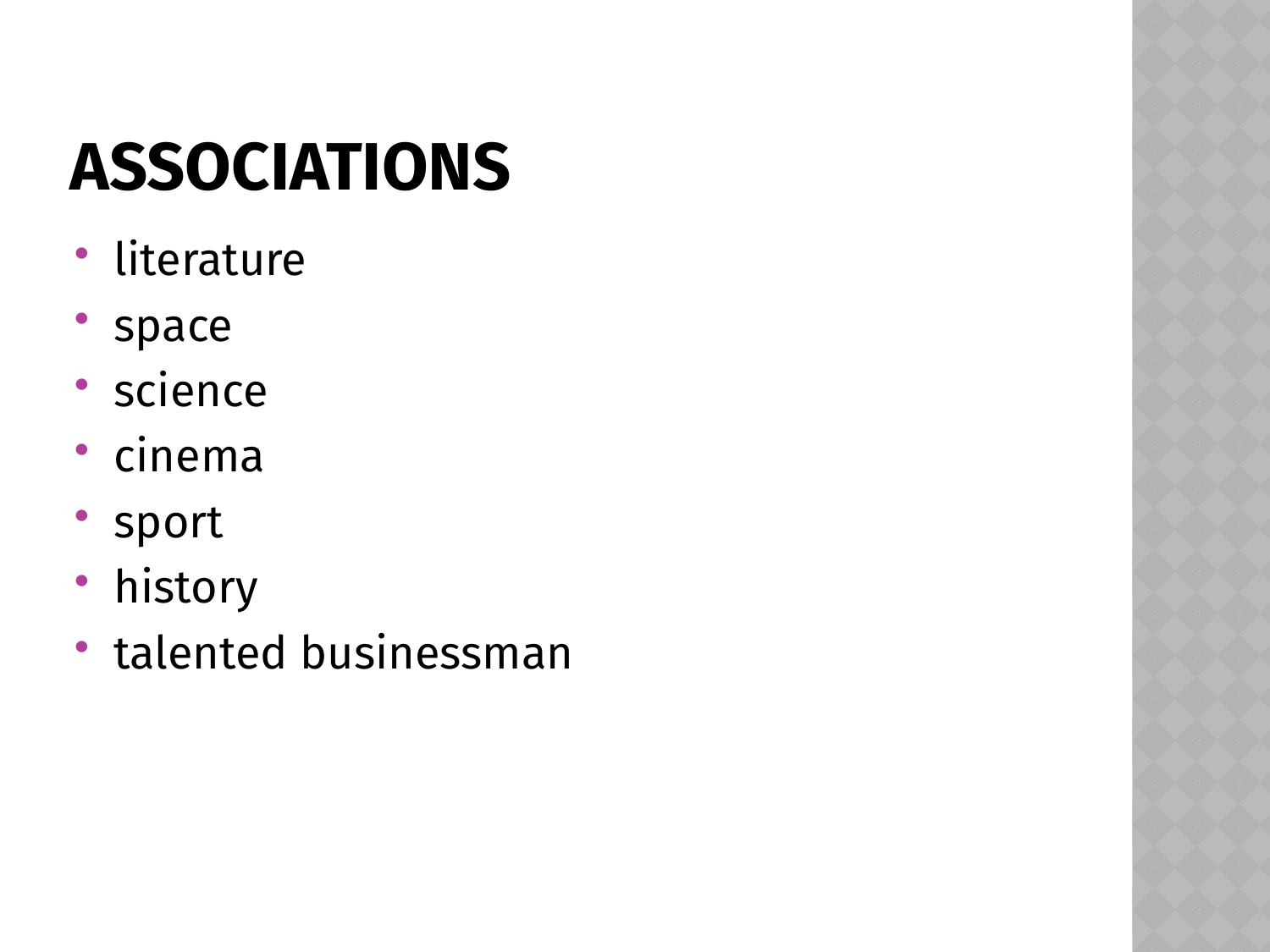

# Associations
literature
space
science
cinema
sport
history
talented businessman